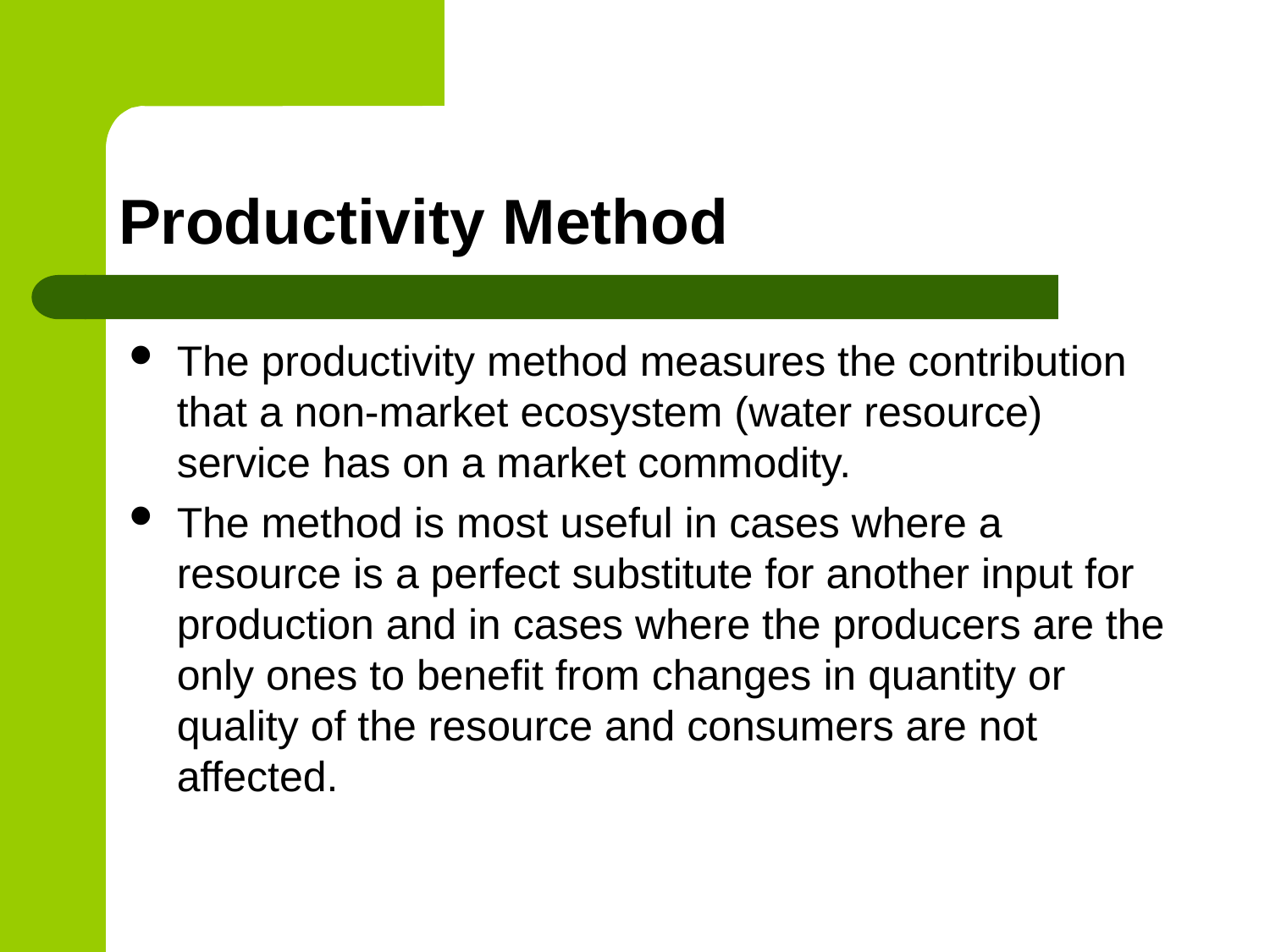

# Productivity Method
The productivity method measures the contribution that a non-market ecosystem (water resource) service has on a market commodity.
The method is most useful in cases where a resource is a perfect substitute for another input for production and in cases where the producers are the only ones to benefit from changes in quantity or quality of the resource and consumers are not affected.